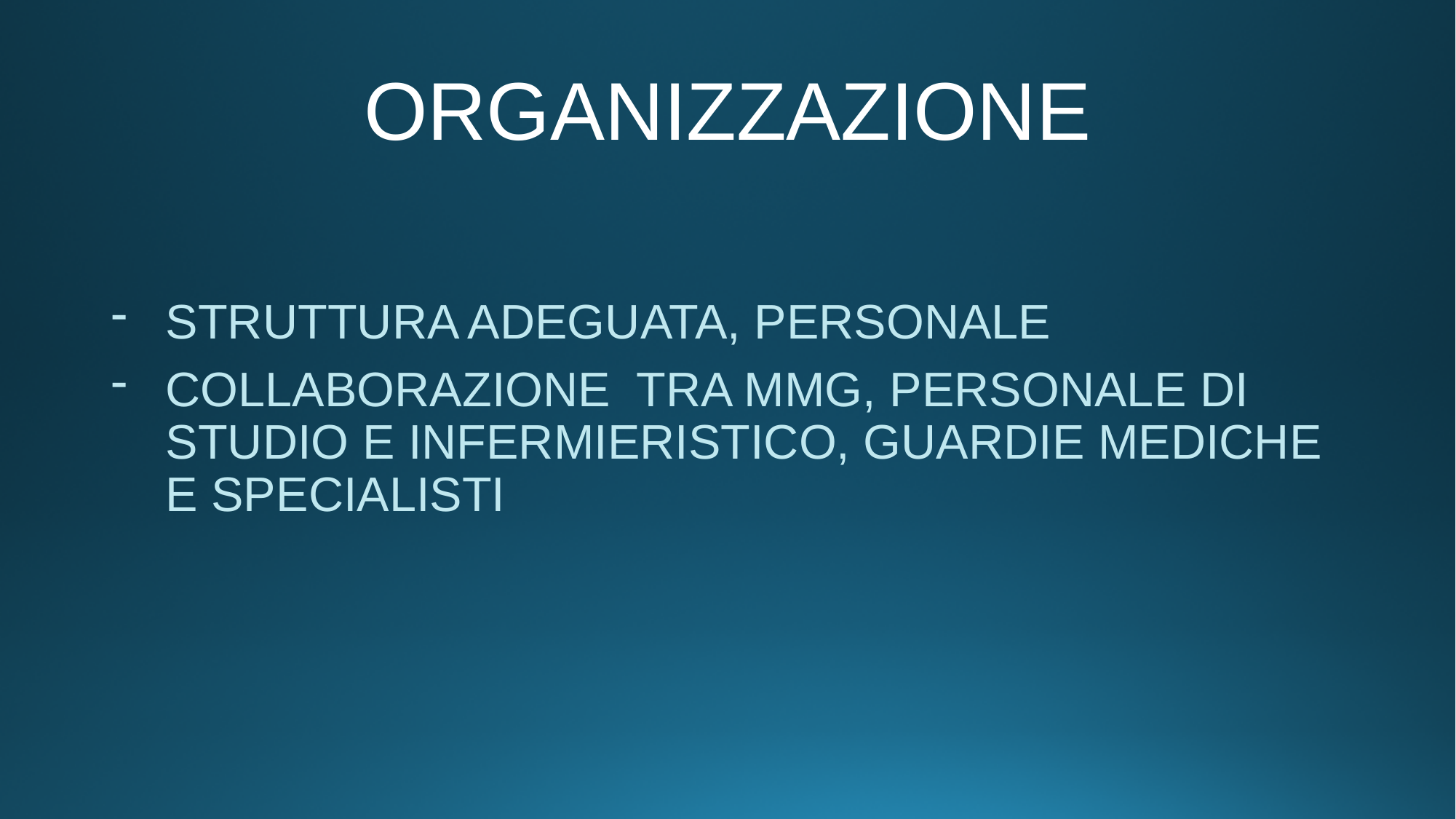

# ORGANIZZAZIONE
STRUTTURA ADEGUATA, PERSONALE
COLLABORAZIONE  TRA MMG, PERSONALE DI STUDIO E INFERMIERISTICO, GUARDIE MEDICHE E SPECIALISTI